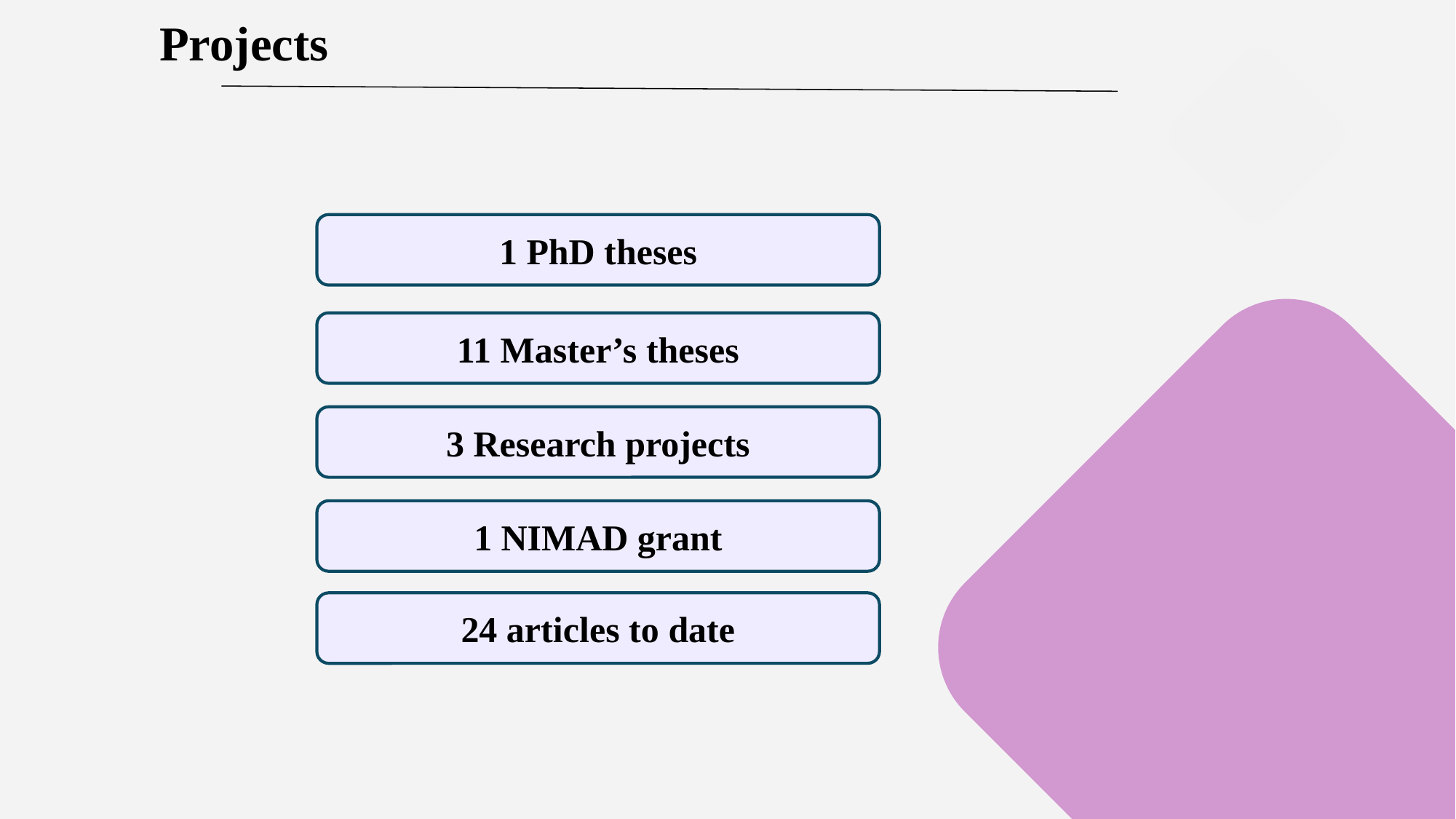

Projects

1 PhD theses
11 Master’s theses

3 Research projects
1 NIMAD grant
24 articles to date